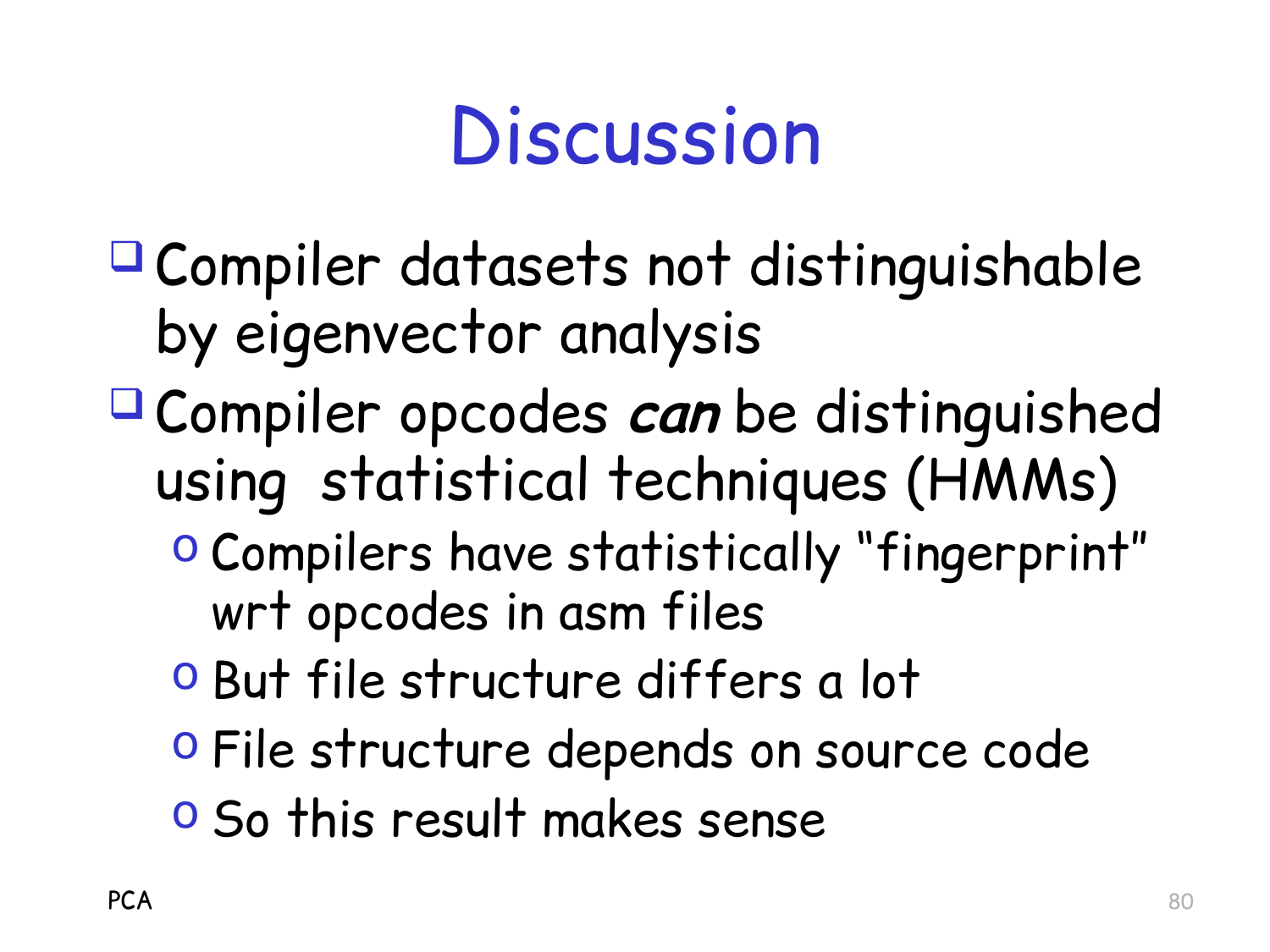

# Discussion
Compiler datasets not distinguishable by eigenvector analysis
Compiler opcodes can be distinguished using  statistical techniques (HMMs)
Compilers have statistically “fingerprint” wrt opcodes in asm files
But file structure differs a lot
File structure depends on source code
So this result makes sense

PCA
80